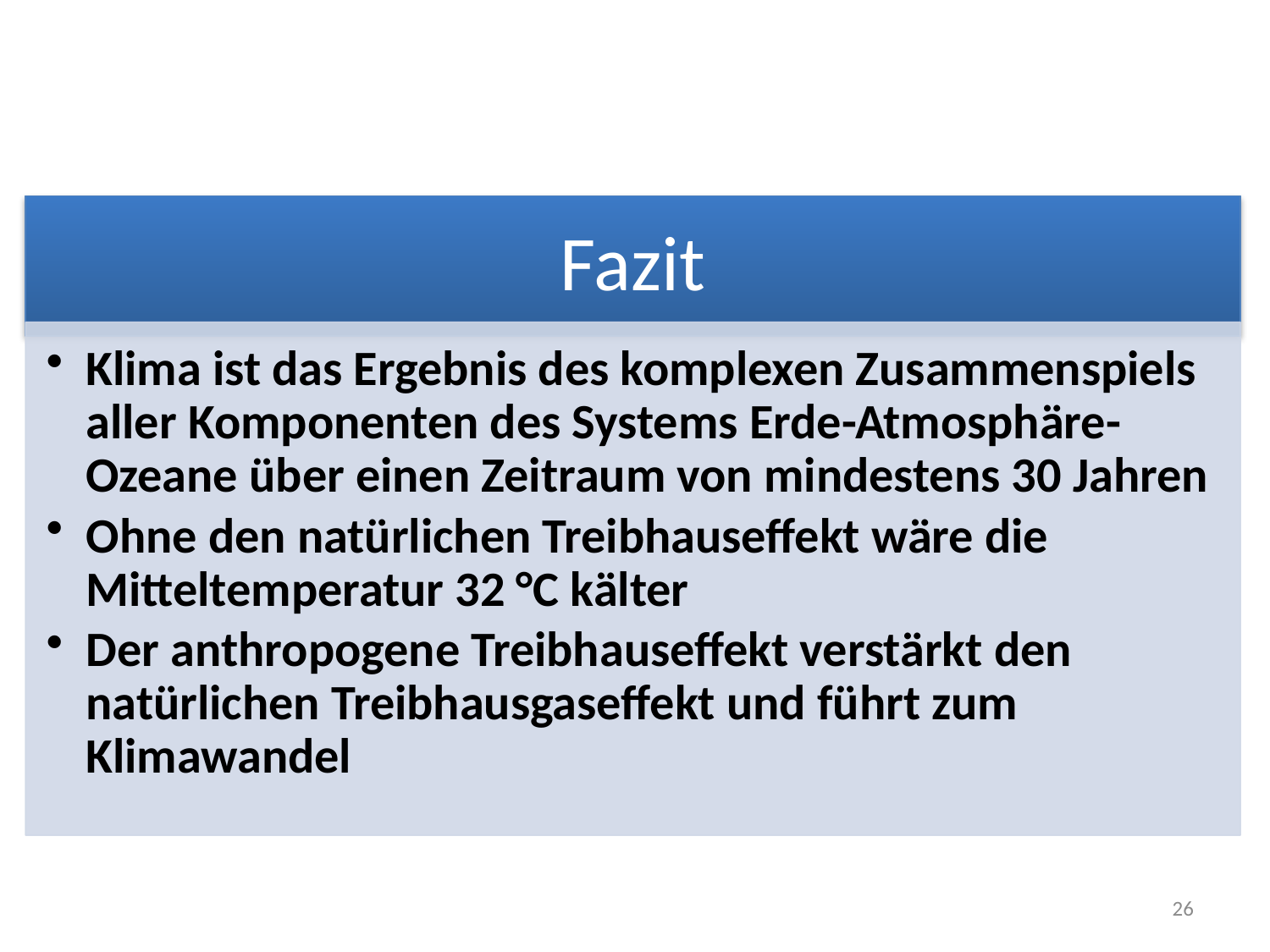

Fazit
Klima ist das Ergebnis des komplexen Zusammenspiels aller Komponenten des Systems Erde-Atmosphäre-Ozeane über einen Zeitraum von mindestens 30 Jahren
Ohne den natürlichen Treibhauseffekt wäre die Mitteltemperatur 32 °C kälter
Der anthropogene Treibhauseffekt verstärkt den natürlichen Treibhausgaseffekt und führt zum Klimawandel
26